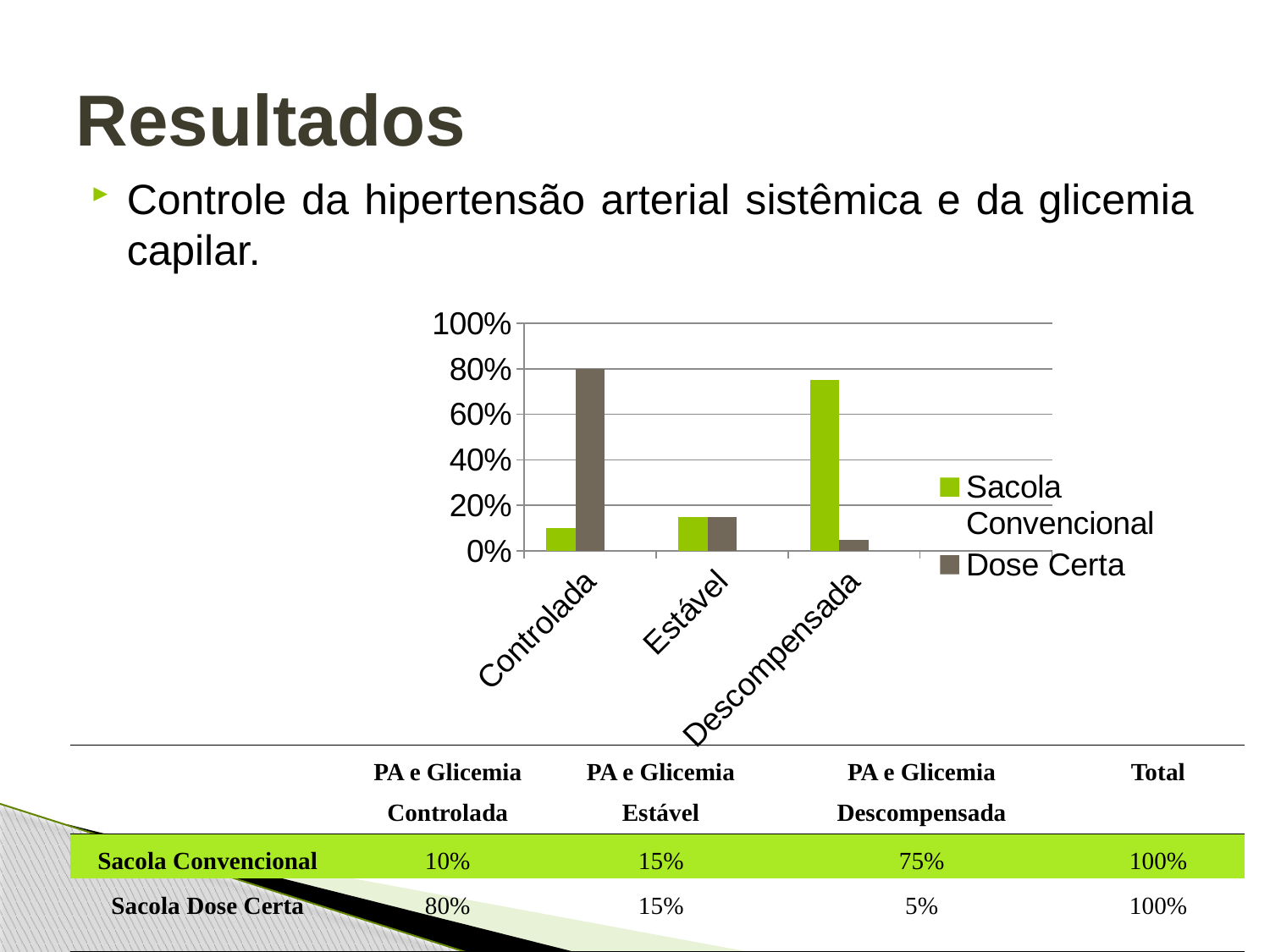

# Resultados
Controle da hipertensão arterial sistêmica e da glicemia capilar.

### Chart

| Category | Sacola Convencional | Dose Certa | Colunas1 |
|---|---|---|---|
| Controlada | 0.1 | 0.8 | None |
| Estável | 0.1500000000000001 | 0.1500000000000001 | None |
| Descompensada | 0.7500000000000004 | 0.05000000000000004 | None |
|  | PA e Glicemia Controlada | PA e Glicemia Estável | PA e Glicemia Descompensada | Total |
| --- | --- | --- | --- | --- |
| Sacola Convencional | 10% | 15% | 75% | 100% |
| Sacola Dose Certa | 80% | 15% | 5% | 100% |
l